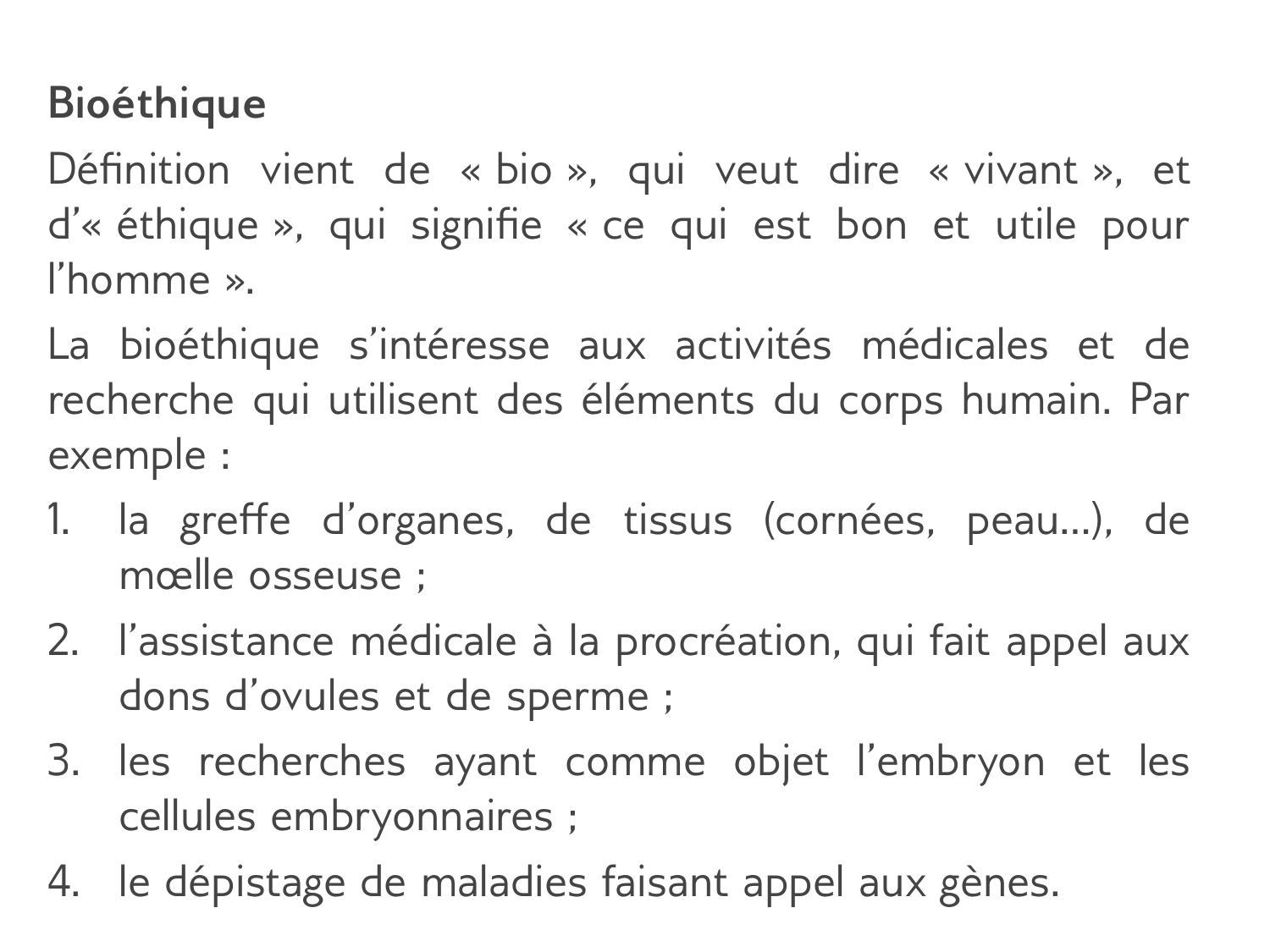

Bioéthique
Définition vient de « bio », qui veut dire « vivant », et d’« éthique », qui signifie « ce qui est bon et utile pour l’homme ».
La bioéthique s’intéresse aux activités médicales et de recherche qui utilisent des éléments du corps humain. Par exemple :
la greffe d’organes, de tissus (cornées, peau…), de moelle osseuse ;
l’assistance médicale à la procréation, qui fait appel aux dons d’ovules et de sperme ;
les recherches ayant comme objet l’embryon et les cellules embryonnaires ;
le dépistage de maladies faisant appel aux gènes.